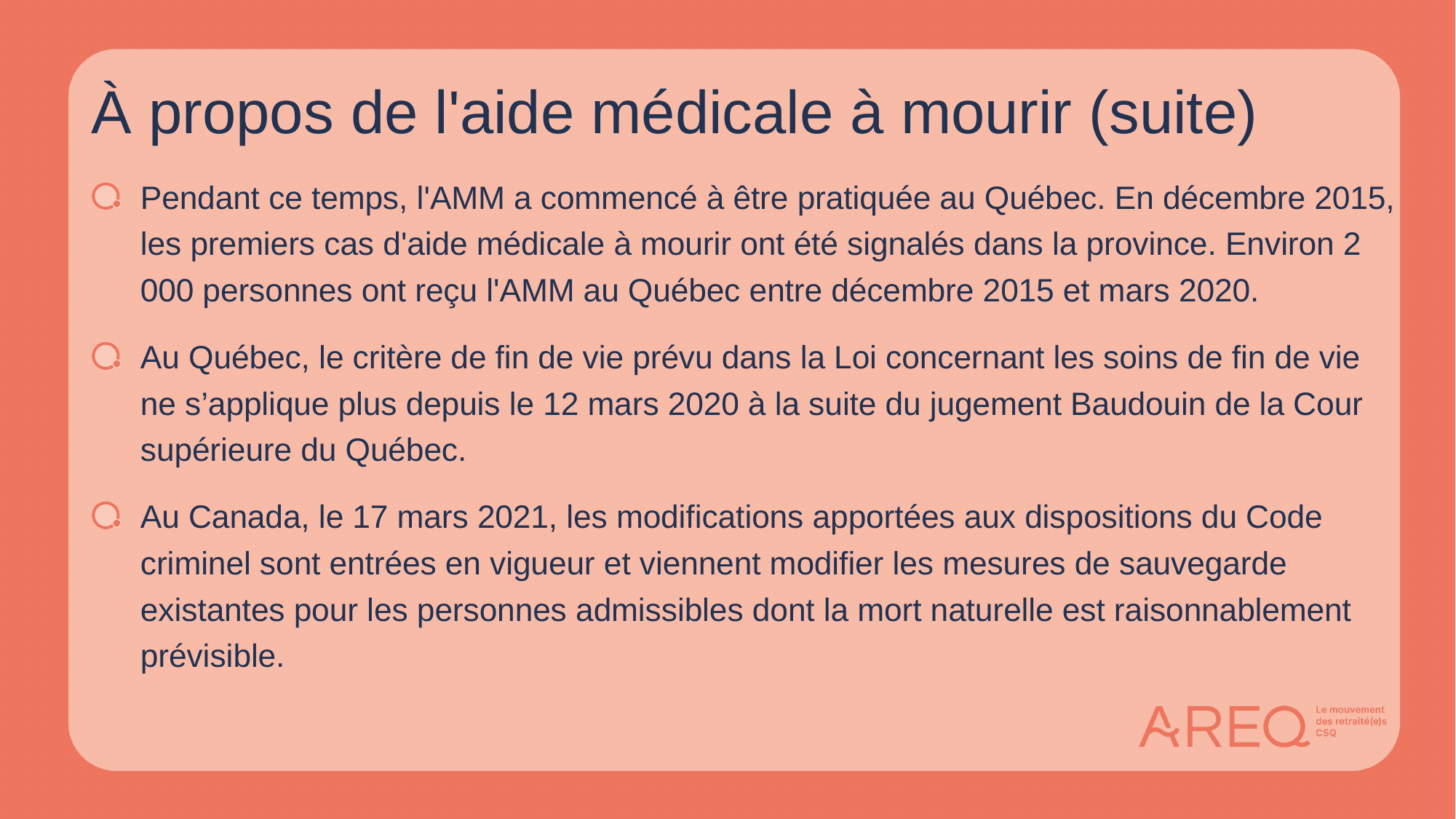

# À propos de l'aide médicale à mourir (suite)
Pendant ce temps, l'AMM a commencé à être pratiquée au Québec. En décembre 2015, les premiers cas d'aide médicale à mourir ont été signalés dans la province. Environ 2 000 personnes ont reçu l'AMM au Québec entre décembre 2015 et mars 2020.
Au Québec, le critère de fin de vie prévu dans la Loi concernant les soins de fin de vie ne s’applique plus depuis le 12 mars 2020 à la suite du jugement Baudouin de la Cour supérieure du Québec.
Au Canada, le 17 mars 2021, les modifications apportées aux dispositions du Code criminel sont entrées en vigueur et viennent modifier les mesures de sauvegarde existantes pour les personnes admissibles dont la mort naturelle est raisonnablement prévisible.